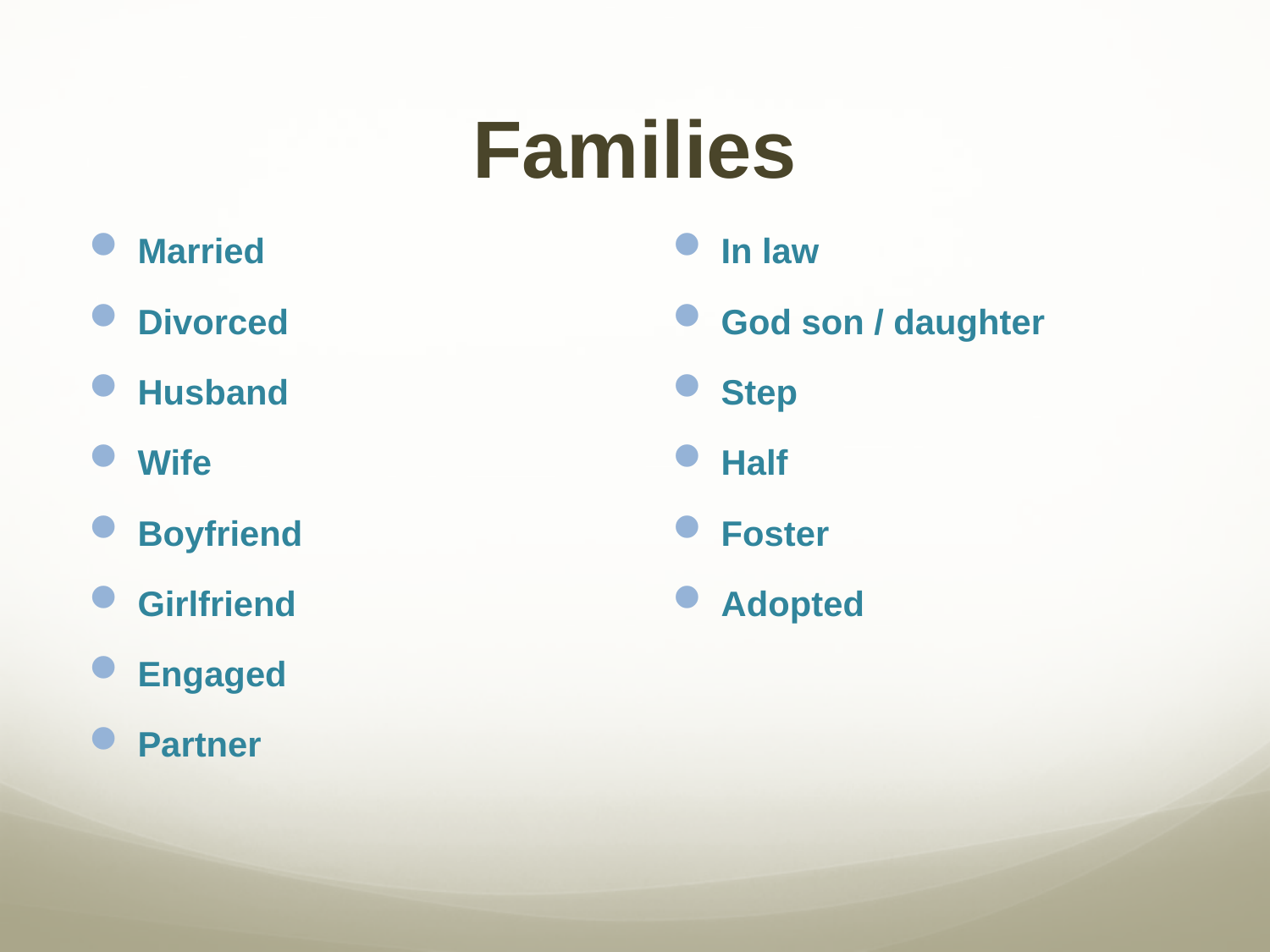

# Families
Married
Divorced
Husband
Wife
Boyfriend
Girlfriend
Engaged
Partner
In law
God son / daughter
Step
Half
Foster
Adopted